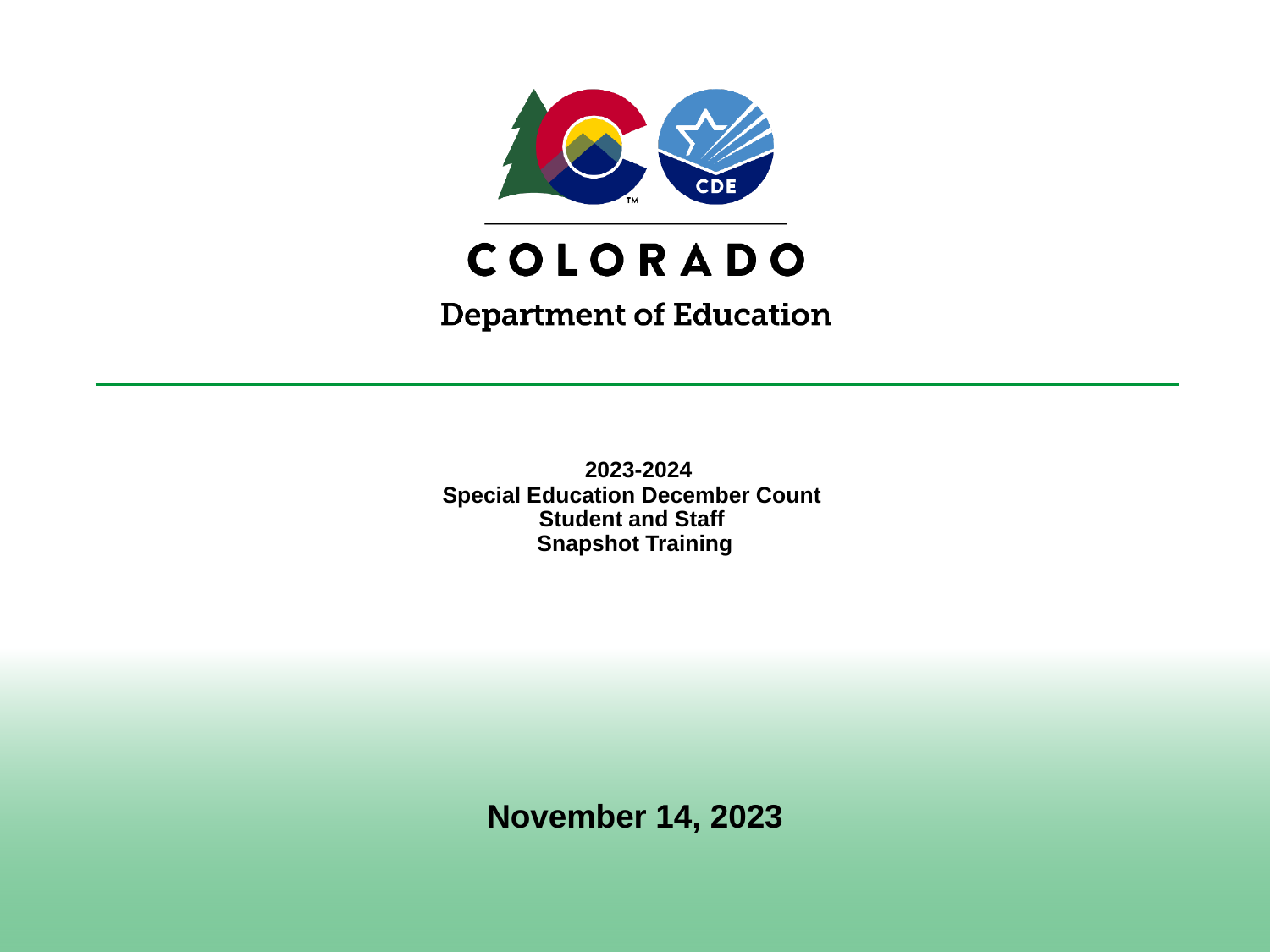

# 2023-2024 Special Education December Count Student and Staff Snapshot Training

November 14, 2023